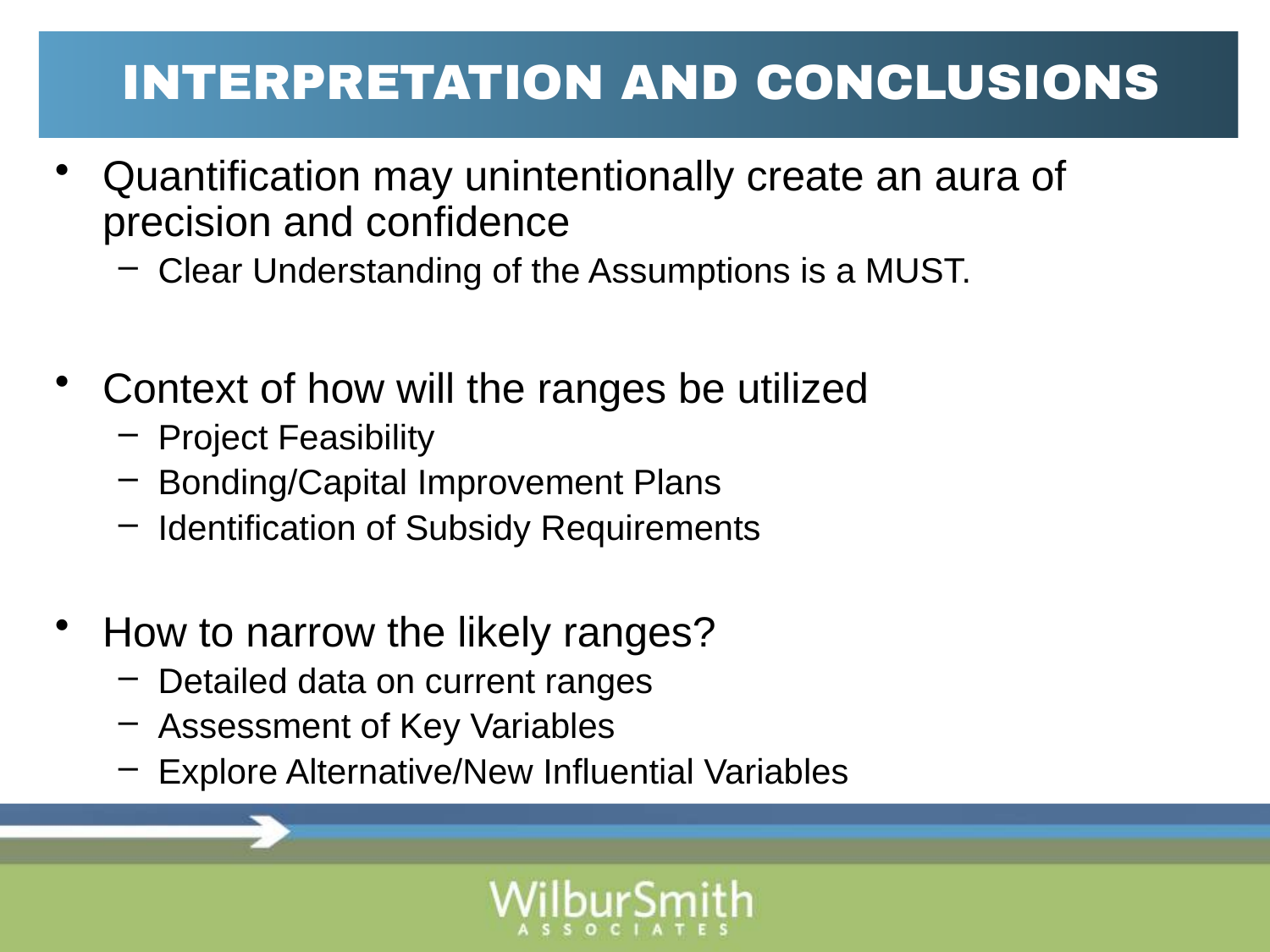

# INTERPRETATION AND CONCLUSIONS

Quantification may unintentionally create an aura of precision and confidence
Clear Understanding of the Assumptions is a MUST.

Context of how will the ranges be utilized
Project Feasibility
Bonding/Capital Improvement Plans
Identification of Subsidy Requirements

How to narrow the likely ranges?
Detailed data on current ranges
Assessment of Key Variables
Explore Alternative/New Influential Variables